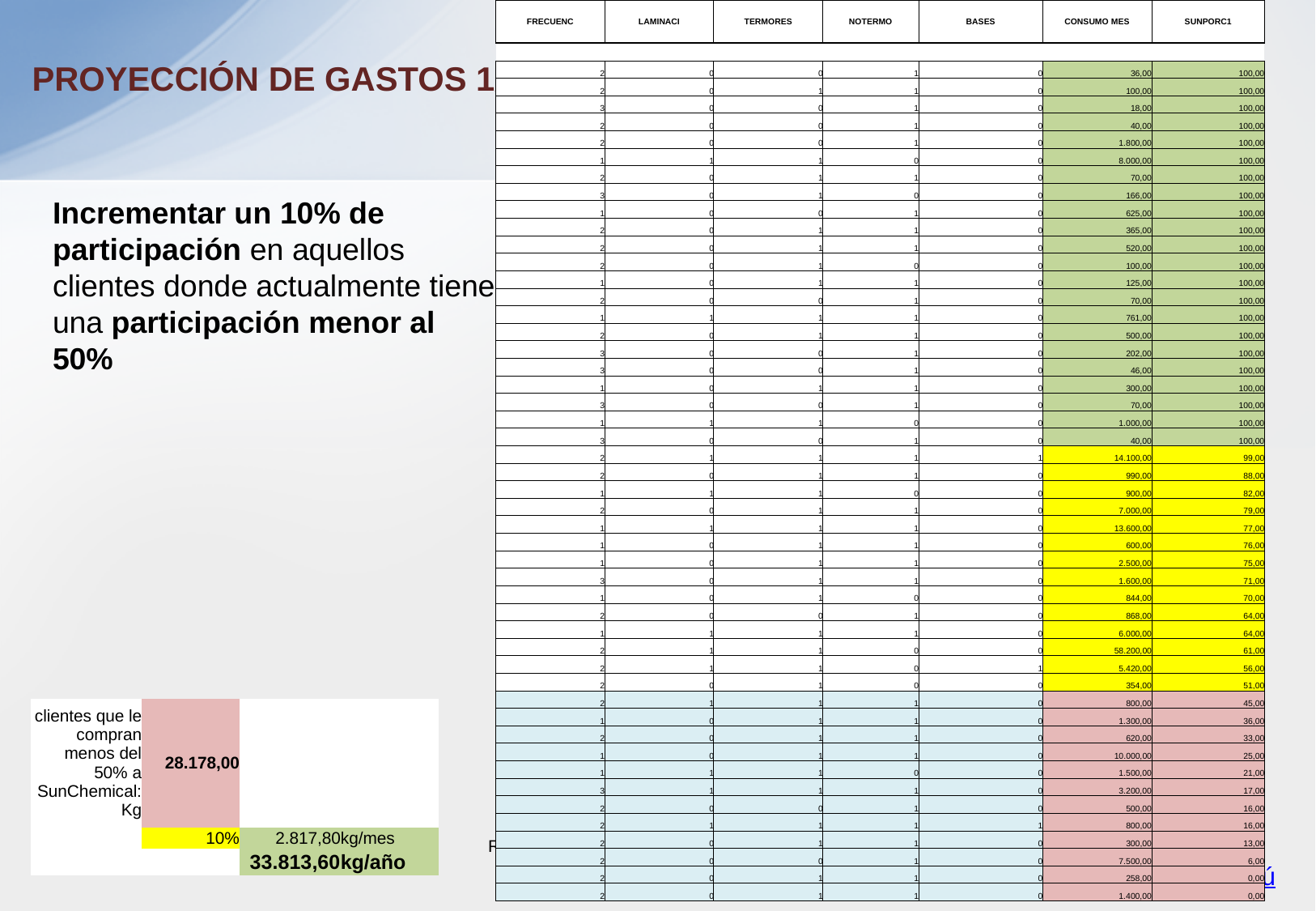

| FRECUENC | LAMINACI | TERMORES | NOTERMO | BASES | CONSUMO MES | SUNPORC1 |
| --- | --- | --- | --- | --- | --- | --- |
|  |  |  |  |  |  |  |
| 2 | 0 | 0 | 1 | 0 | 36,00 | 100,00 |
| 2 | 0 | 1 | 1 | 0 | 100,00 | 100,00 |
| 3 | 0 | 0 | 1 | 0 | 18,00 | 100,00 |
| 2 | 0 | 0 | 1 | 0 | 40,00 | 100,00 |
| 2 | 0 | 0 | 1 | 0 | 1.800,00 | 100,00 |
| 1 | 1 | 1 | 0 | 0 | 8.000,00 | 100,00 |
| 2 | 0 | 1 | 1 | 0 | 70,00 | 100,00 |
| 3 | 0 | 1 | 0 | 0 | 166,00 | 100,00 |
| 1 | 0 | 0 | 1 | 0 | 625,00 | 100,00 |
| 2 | 0 | 1 | 1 | 0 | 365,00 | 100,00 |
| 2 | 0 | 1 | 1 | 0 | 520,00 | 100,00 |
| 2 | 0 | 1 | 0 | 0 | 100,00 | 100,00 |
| 1 | 0 | 1 | 1 | 0 | 125,00 | 100,00 |
| 2 | 0 | 0 | 1 | 0 | 70,00 | 100,00 |
| 1 | 1 | 1 | 1 | 0 | 761,00 | 100,00 |
| 2 | 0 | 1 | 1 | 0 | 500,00 | 100,00 |
| 3 | 0 | 0 | 1 | 0 | 202,00 | 100,00 |
| 3 | 0 | 0 | 1 | 0 | 46,00 | 100,00 |
| 1 | 0 | 1 | 1 | 0 | 300,00 | 100,00 |
| 3 | 0 | 0 | 1 | 0 | 70,00 | 100,00 |
| 1 | 1 | 1 | 0 | 0 | 1.000,00 | 100,00 |
| 3 | 0 | 0 | 1 | 0 | 40,00 | 100,00 |
| 2 | 1 | 1 | 1 | 1 | 14.100,00 | 99,00 |
| 2 | 0 | 1 | 1 | 0 | 990,00 | 88,00 |
| 1 | 1 | 1 | 0 | 0 | 900,00 | 82,00 |
| 2 | 0 | 1 | 1 | 0 | 7.000,00 | 79,00 |
| 1 | 1 | 1 | 1 | 0 | 13.600,00 | 77,00 |
| 1 | 0 | 1 | 1 | 0 | 600,00 | 76,00 |
| 1 | 0 | 1 | 1 | 0 | 2.500,00 | 75,00 |
| 3 | 0 | 1 | 1 | 0 | 1.600,00 | 71,00 |
| 1 | 0 | 1 | 0 | 0 | 844,00 | 70,00 |
| 2 | 0 | 0 | 1 | 0 | 868,00 | 64,00 |
| 1 | 1 | 1 | 1 | 0 | 6.000,00 | 64,00 |
| 2 | 1 | 1 | 0 | 0 | 58.200,00 | 61,00 |
| 2 | 1 | 1 | 0 | 1 | 5.420,00 | 56,00 |
| 2 | 0 | 1 | 0 | 0 | 354,00 | 51,00 |
| 2 | 1 | 1 | 1 | 0 | 800,00 | 45,00 |
| 1 | 0 | 1 | 1 | 0 | 1.300,00 | 36,00 |
| 2 | 0 | 1 | 1 | 0 | 620,00 | 33,00 |
| 1 | 0 | 1 | 1 | 0 | 10.000,00 | 25,00 |
| 1 | 1 | 1 | 0 | 0 | 1.500,00 | 21,00 |
| 3 | 1 | 1 | 1 | 0 | 3.200,00 | 17,00 |
| 2 | 0 | 0 | 1 | 0 | 500,00 | 16,00 |
| 2 | 1 | 1 | 1 | 1 | 800,00 | 16,00 |
| 2 | 0 | 1 | 1 | 0 | 300,00 | 13,00 |
| 2 | 0 | 0 | 1 | 0 | 7.500,00 | 6,00 |
| 2 | 0 | 1 | 1 | 0 | 258,00 | 0,00 |
| 2 | 0 | 1 | 1 | 0 | 1.400,00 | 0,00 |
PROYECCIÓN DE GASTOS 1/2

Incrementar un 10% de participación en aquellos clientes donde actualmente tiene una participación menor al 50%
| clientes que le compran menos del 50% a SunChemical: Kg | 28.178,00 |  |  |
| --- | --- | --- | --- |
|  | 10% | 2.817,80 | kg/mes |
|  |  | 33.813,60 | kg/año |
Realizado por Angel Córdova / Gabriel Bedón
Regresar al menú